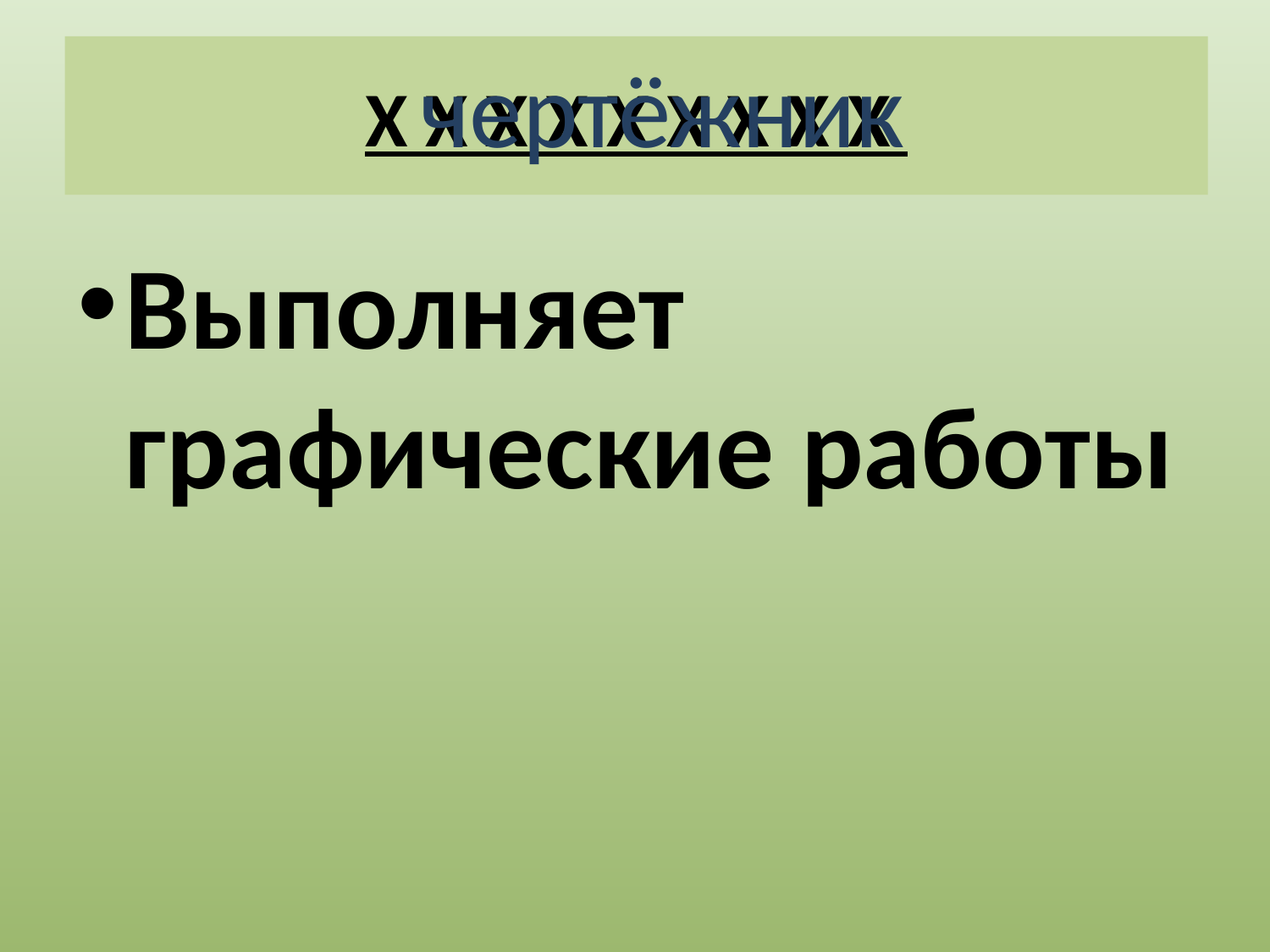

# Х Х Х Х Х Х Х Х Х
чертёжник
Выполняет графические работы